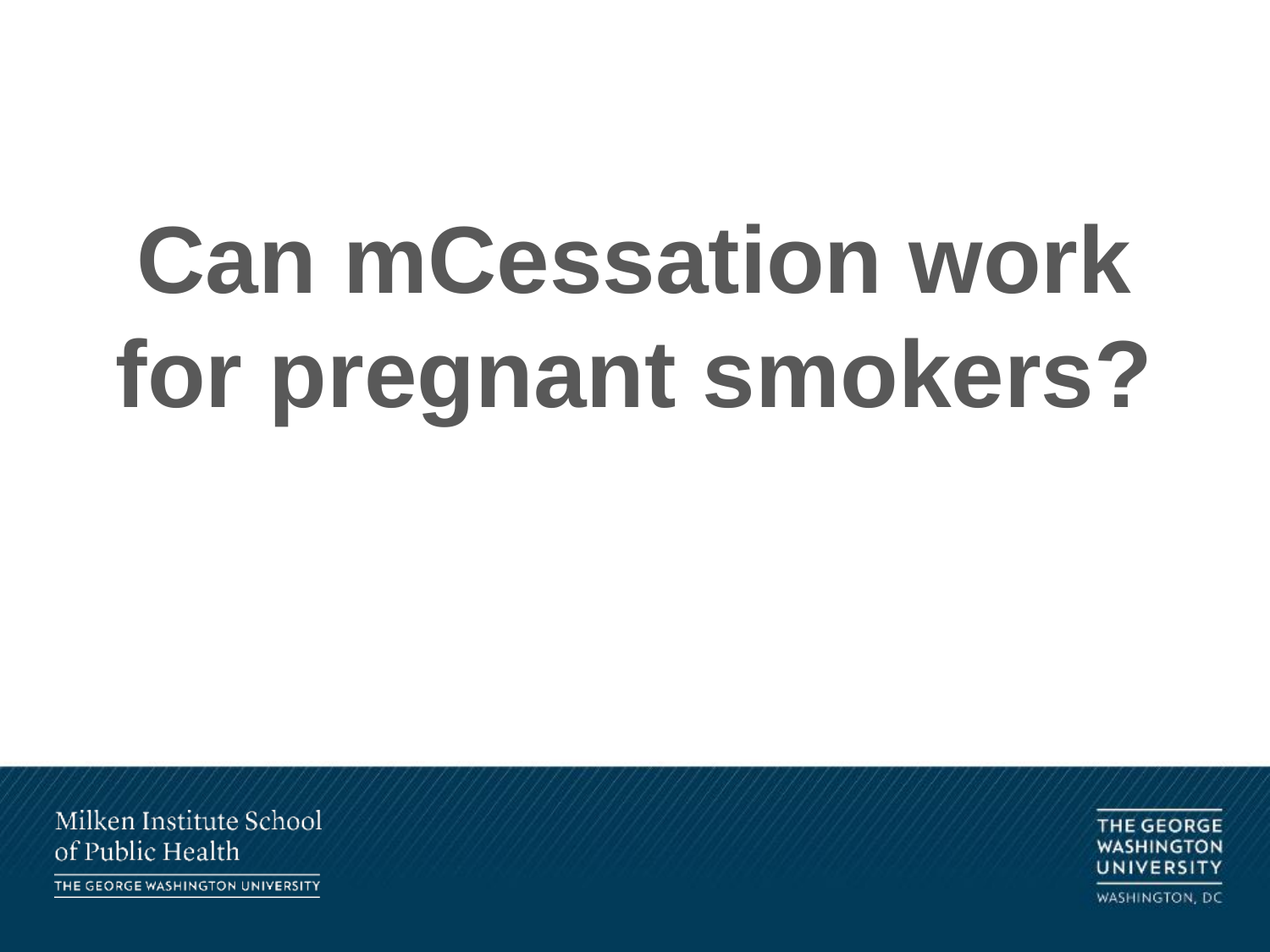

# Can mCessation work for pregnant smokers?